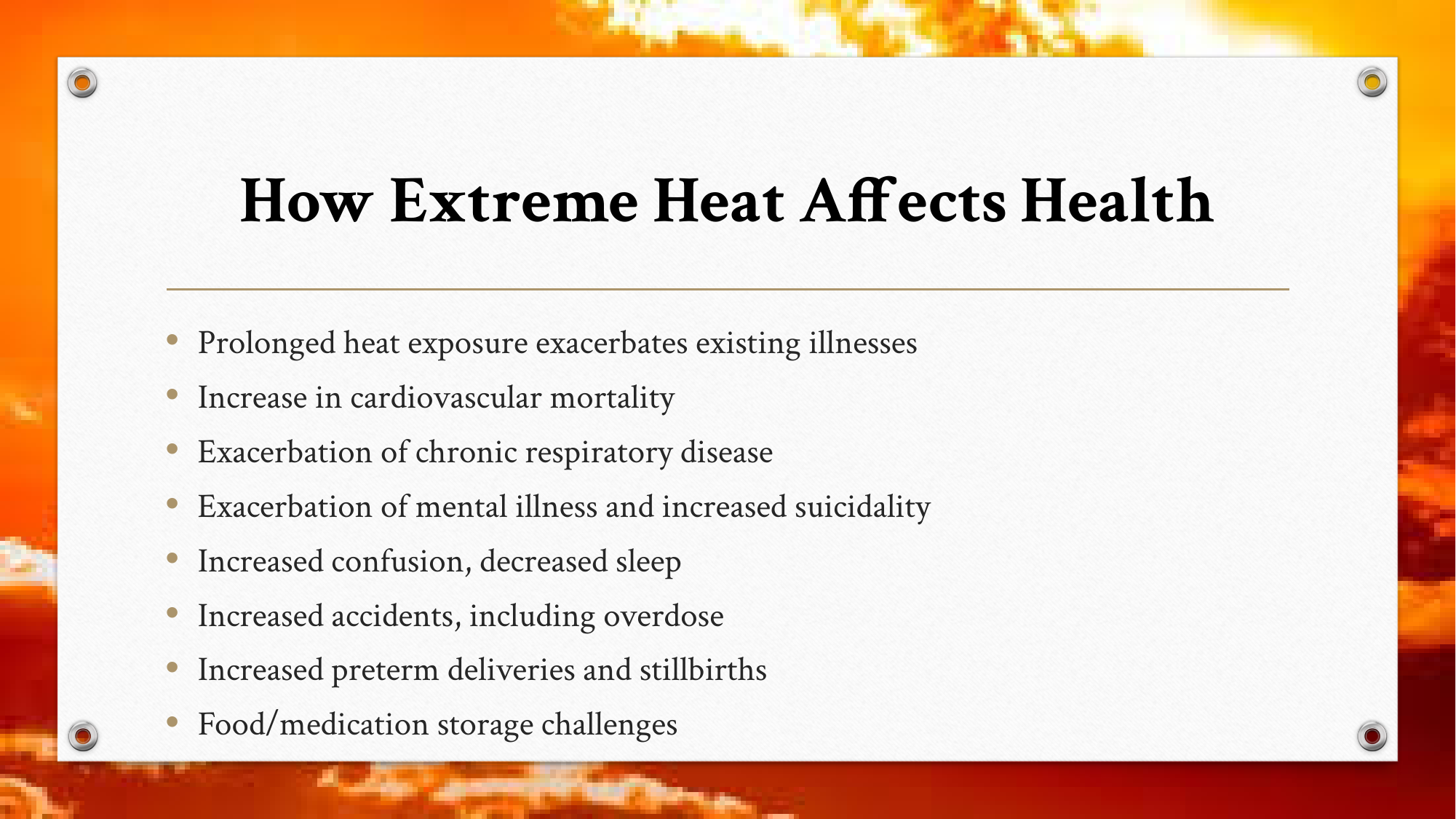

# How Extreme Heat Affects Health
Prolonged heat exposure exacerbates existing illnesses
Increase in cardiovascular mortality
Exacerbation of chronic respiratory disease
Exacerbation of mental illness and increased suicidality
Increased confusion, decreased sleep
Increased accidents, including overdose
Increased preterm deliveries and stillbirths
Food/medication storage challenges